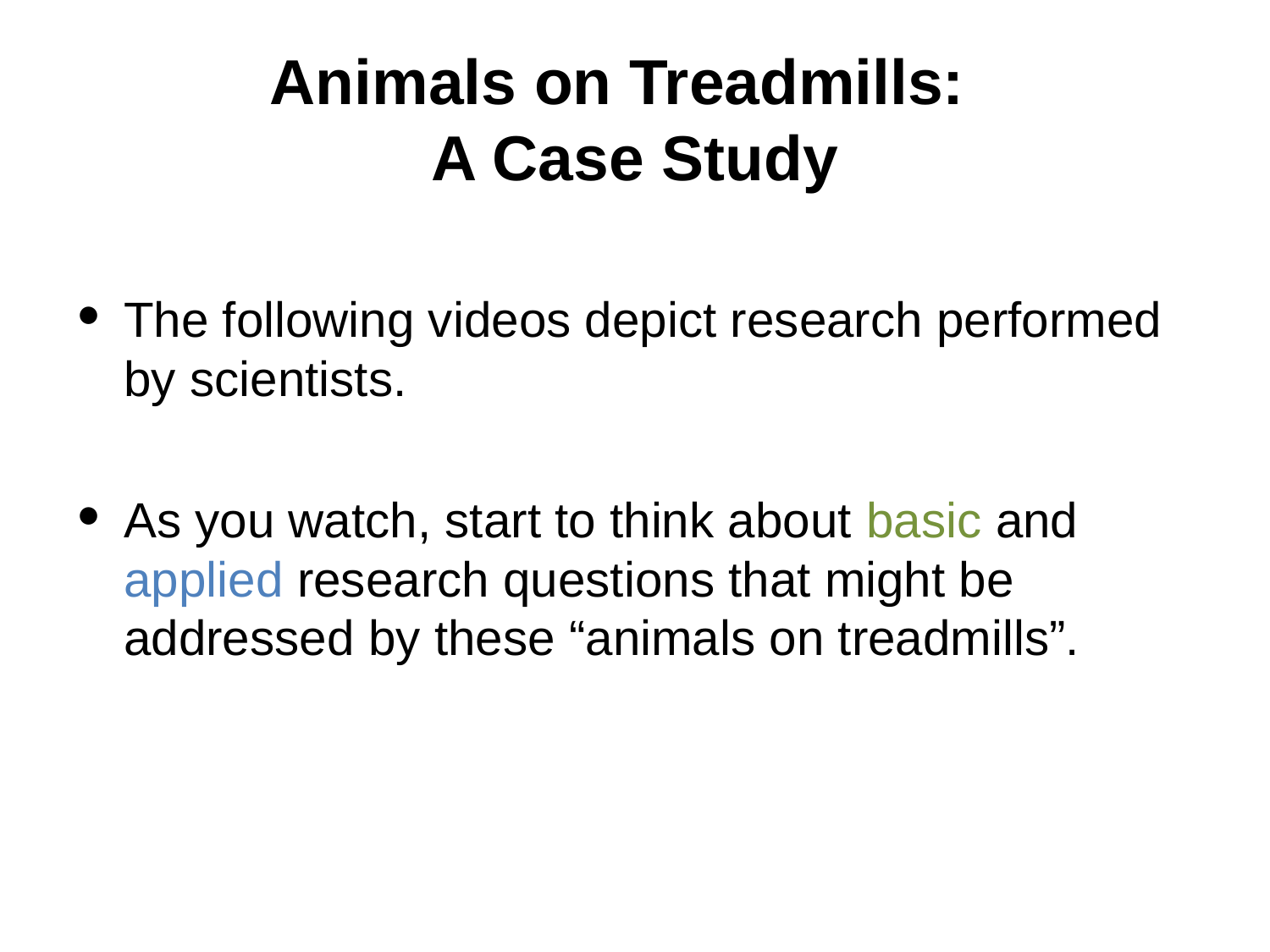

# Animals on Treadmills: A Case Study
The following videos depict research performed by scientists.

As you watch, start to think about basic and applied research questions that might be addressed by these “animals on treadmills”.